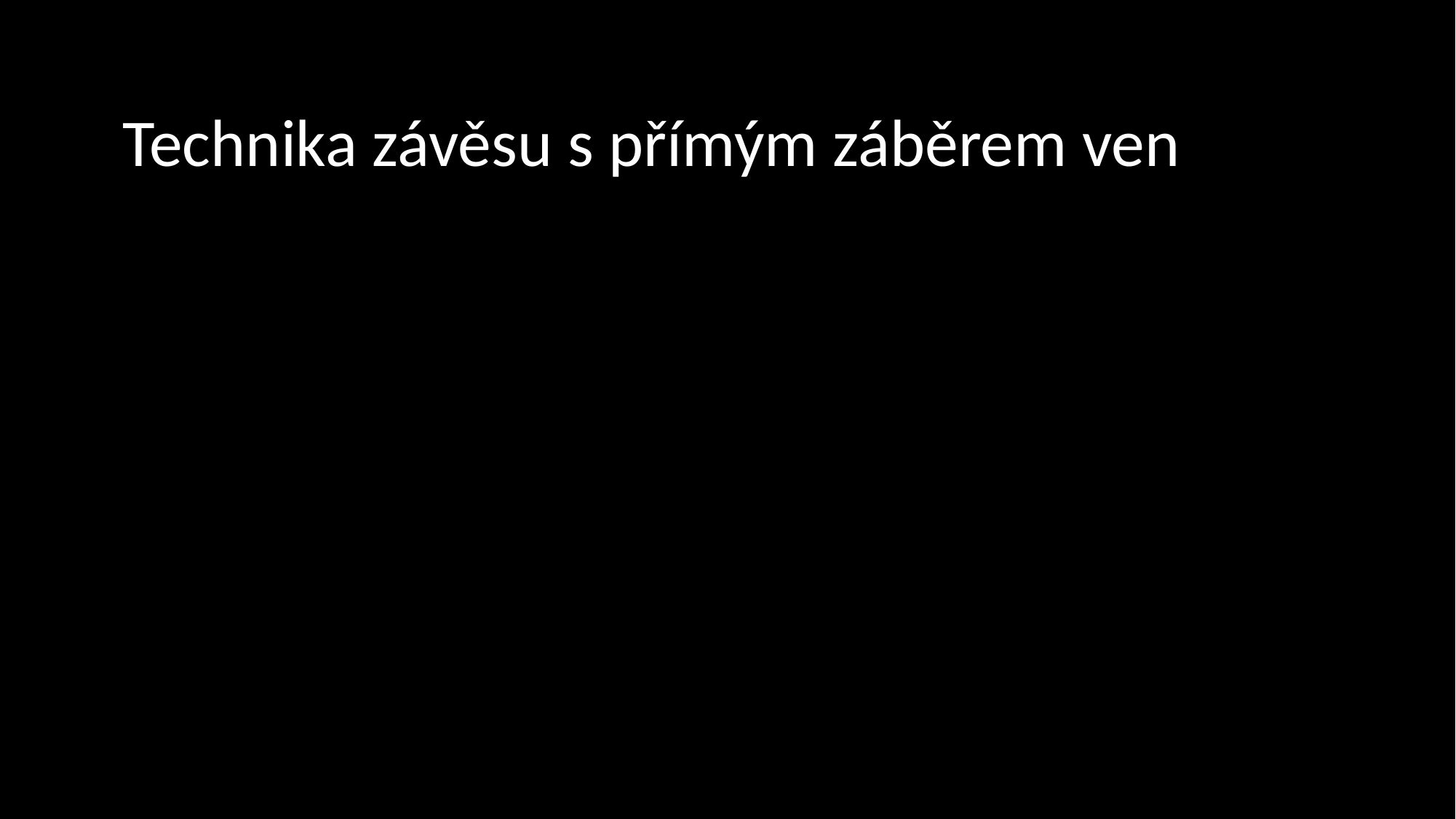

# Technika závěsu s přímým záběrem ven